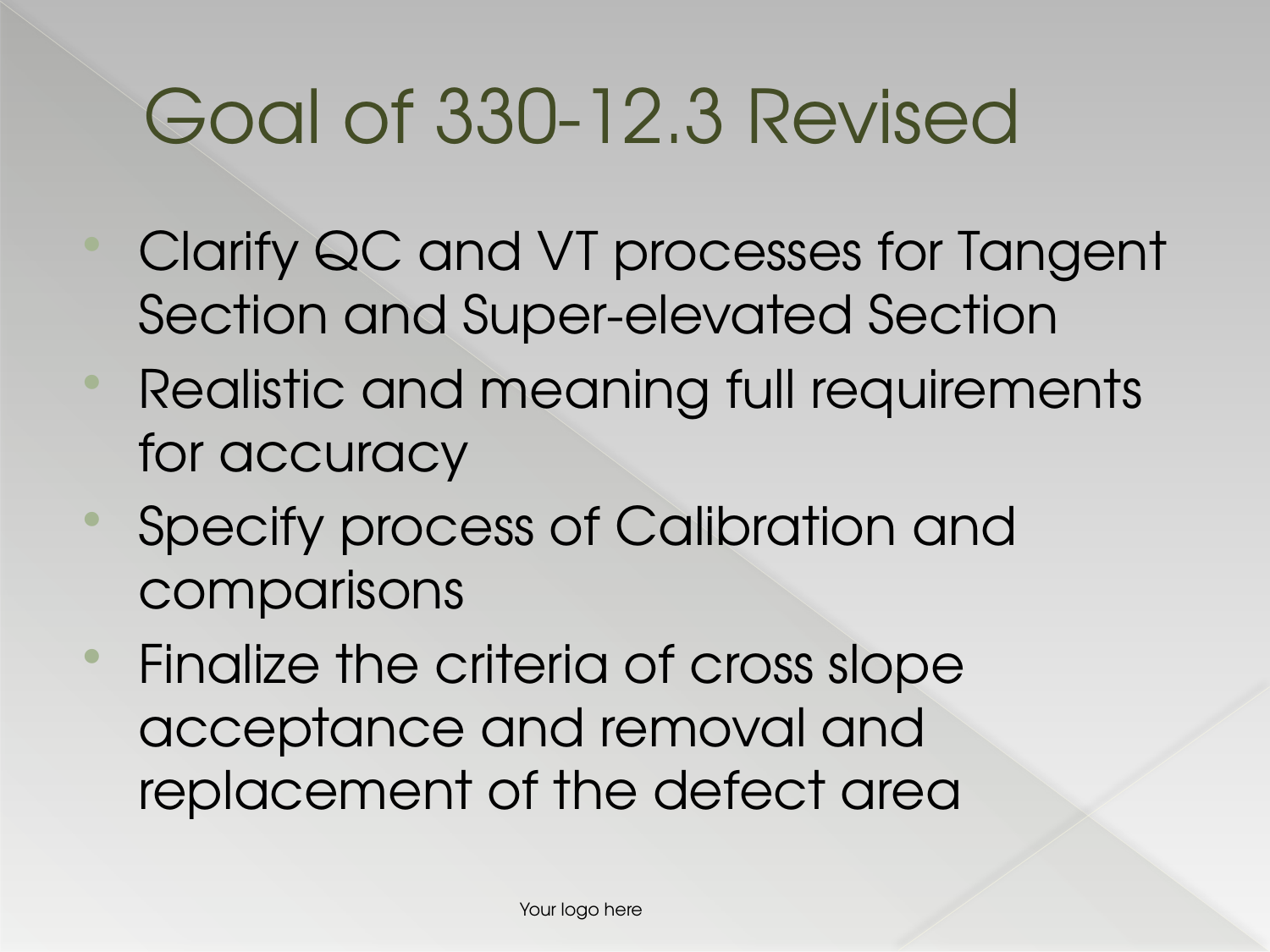

# Goal of 330-12.3 Revised
Clarify QC and VT processes for Tangent Section and Super-elevated Section
Realistic and meaning full requirements for accuracy
Specify process of Calibration and comparisons
Finalize the criteria of cross slope acceptance and removal and replacement of the defect area
Your logo here